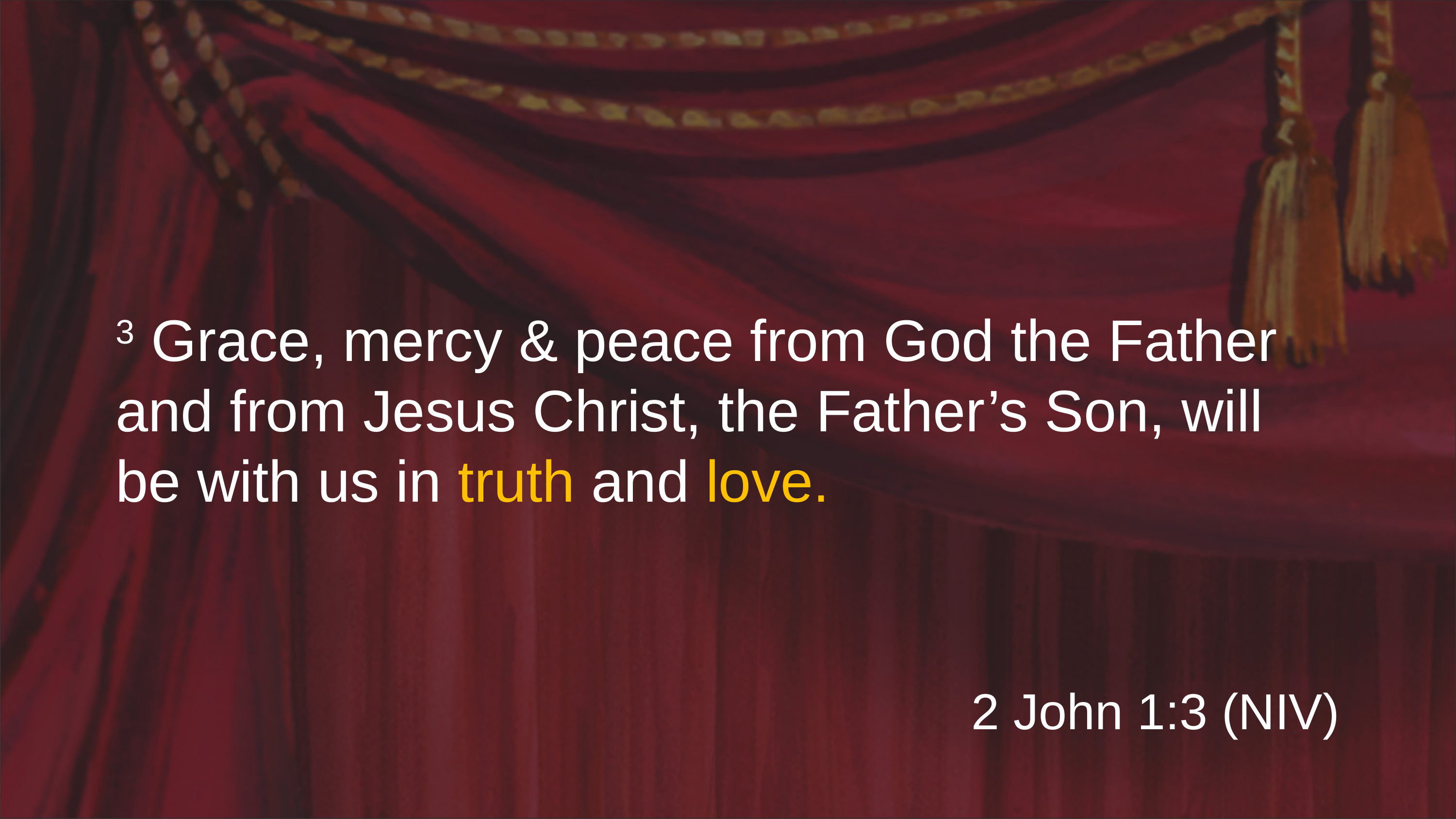

3 Grace, mercy & peace from God the Father and from Jesus Christ, the Father’s Son, will be with us in truth and love.
2 John 1:3 (NIV)